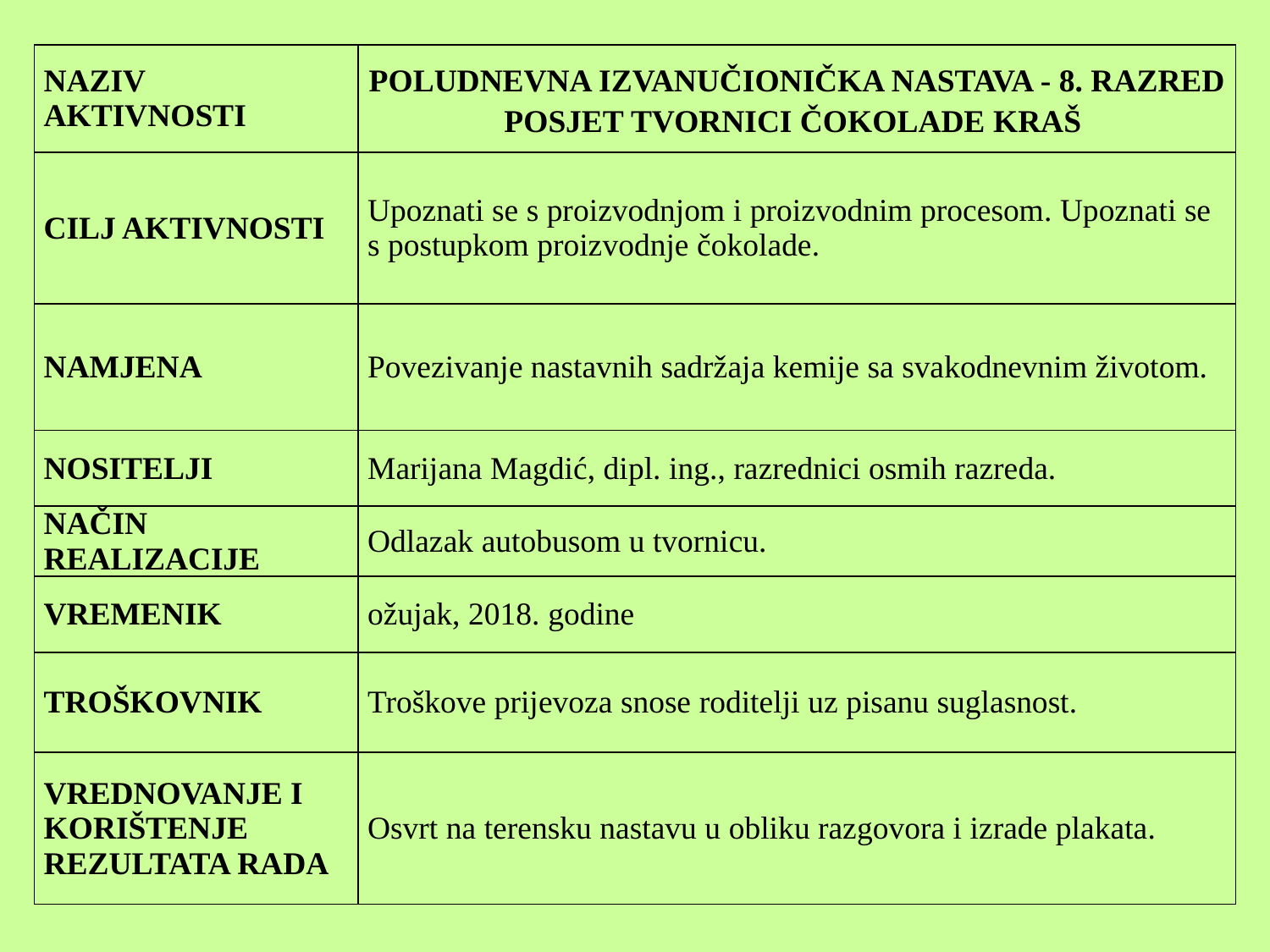

| NAZIV AKTIVNOSTI | POLUDNEVNA IZVANUČIONIČKA NASTAVA - 8. RAZRED POSJET TVORNICI ČOKOLADE KRAŠ |
| --- | --- |
| CILJ AKTIVNOSTI | Upoznati se s proizvodnjom i proizvodnim procesom. Upoznati se s postupkom proizvodnje čokolade. |
| NAMJENA | Povezivanje nastavnih sadržaja kemije sa svakodnevnim životom. |
| NOSITELJI | Marijana Magdić, dipl. ing., razrednici osmih razreda. |
| NAČIN REALIZACIJE | Odlazak autobusom u tvornicu. |
| VREMENIK | ožujak, 2018. godine |
| TROŠKOVNIK | Troškove prijevoza snose roditelji uz pisanu suglasnost. |
| VREDNOVANJE I KORIŠTENJE REZULTATA RADA | Osvrt na terensku nastavu u obliku razgovora i izrade plakata. |